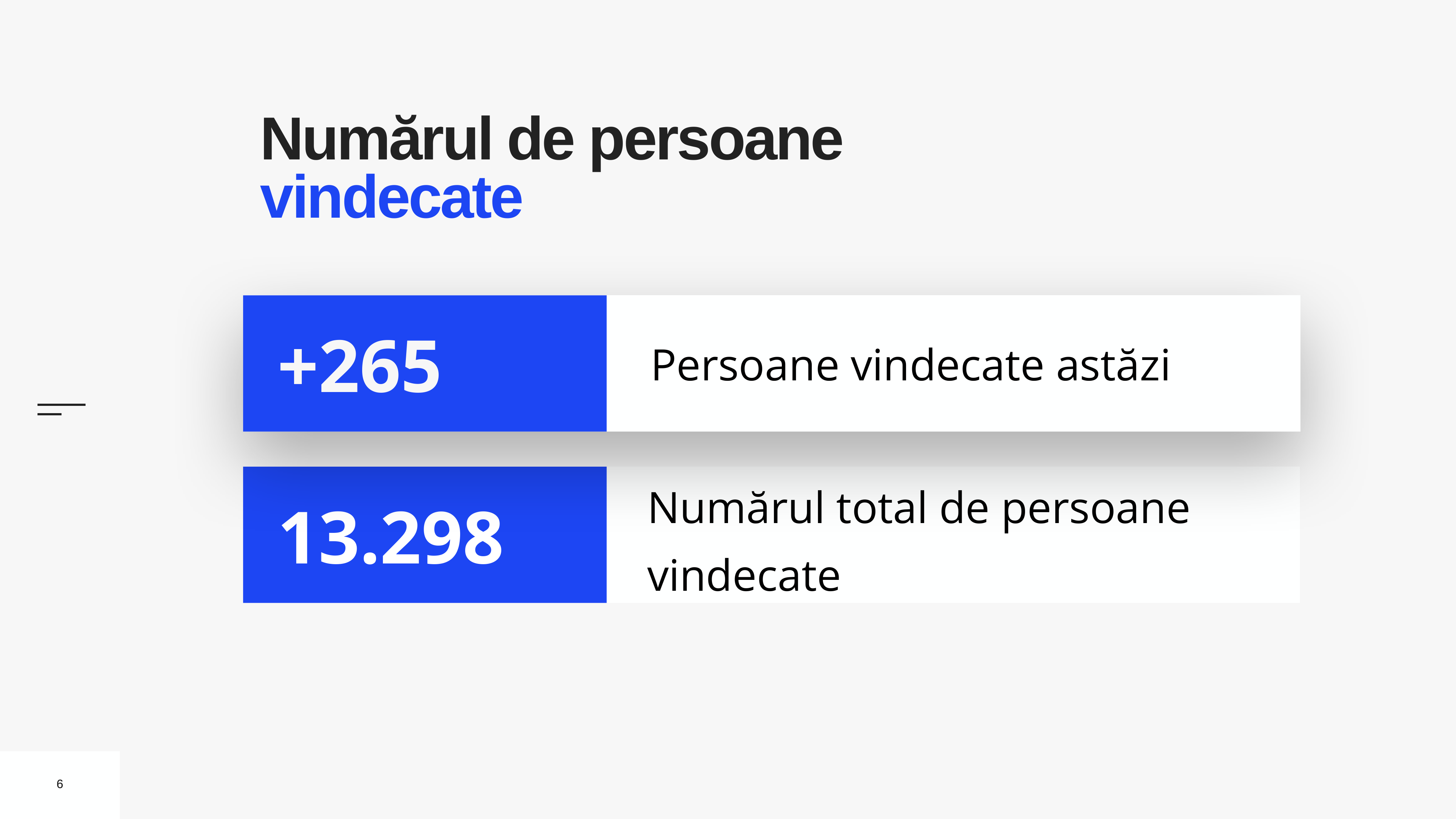

# Numărul de persoane vindecate

Persoane vindecate astăzi

+265

Numărul total de persoane vindecate

13.298
6
6